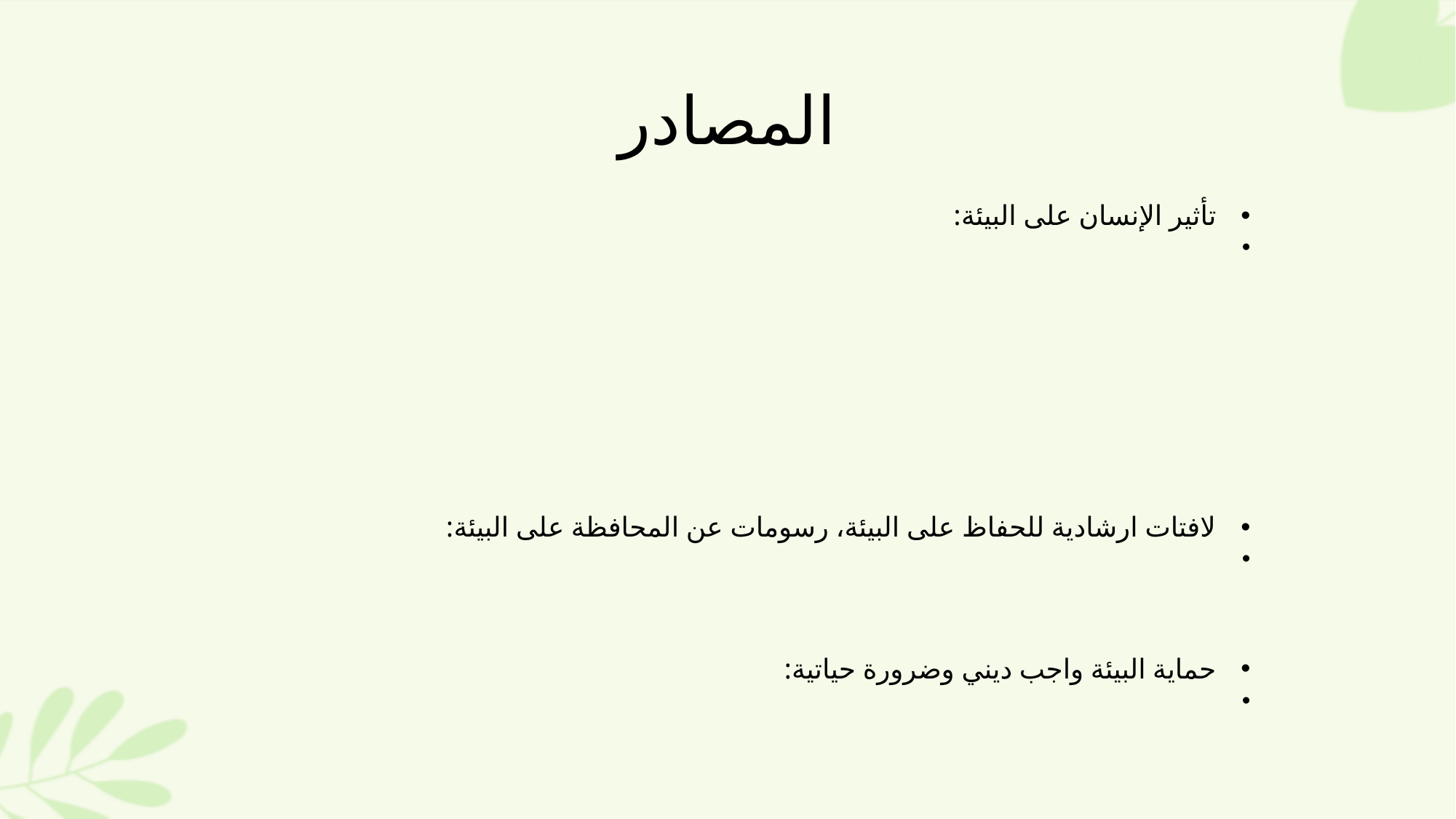

# المصادر

تأثير الإنسان على البيئة:
https://ar.wikipedia.org/wiki/%D8%AA%D8%A3%D8%AB%D9%8A%D8%B1_%D8%A7%D9%84%D8%A5%D9%86%D8%B3%D8%A7%D9%86_%D8%B9%D9%84%D9%89_%D8%A7%D9%84%D8%A8%D9%8A%D8%A6%D8%A9#:~:text=%D9%8A%D8%B4%D9%85%D9%84%20%D8%AA%D8%A3%D8%AB%D9%8A%D8%B1%20%D8%A7%D9%84%D8%A5%D9%86%D8%B3%D8%A7%D9%86%20%D8%B9%D9%84%D9%89%20%D8%A7%D9%84%D8%A8%D9%8A%D8%A6%D8%A9,%D9%88%D8%AE%D8%B3%D8%A7%D8%B1%D8%A9%20%D8%A7%D9%84%D8%AA%D9%86%D9%88%D8%B9%20%D8%A7%D9%84%D8%AD%D9%8A%D9%88%D9%8A%20%D9%88%D8%A3%D8%B2%D9%85%D8%A9%20%D8%A7%D9%84%D9%86%D8%B8%D8%A7%D9%85

لافتات ارشادية للحفاظ على البيئة، رسومات عن المحافظة على البيئة:
https://www.belarabyapps.com/%D9%84%D8%A7%D9%81%D8%AA%D8%A7%D8%AA-%D9%84%D9%84%D8%AD%D9%81%D8%A7%D8%B8-%D8%B9%D9%84%D9%89-%D8%A7%D9%84%D8%A8%D9%8A%D8%A6%D8%A9/

حماية البيئة واجب ديني وضرورة حياتية:
https://www.alukah.net/culture/0/150768/%D8%AD%D9%85%D8%A7%D9%8A%D8%A9-%D8%A7%D9%84%D8%A8%D9%8A%D8%A6%D8%A9-%D9%88%D8%A7%D8%AC%D8%A8-%D8%AF%D9%8A%D9%86%D9%8A-%D9%88%D8%B6%D8%B1%D9%88%D8%B1%D8%A9-%D8%AD%D9%8A%D8%A7%D8%AA%D9%8A%D8%A9/